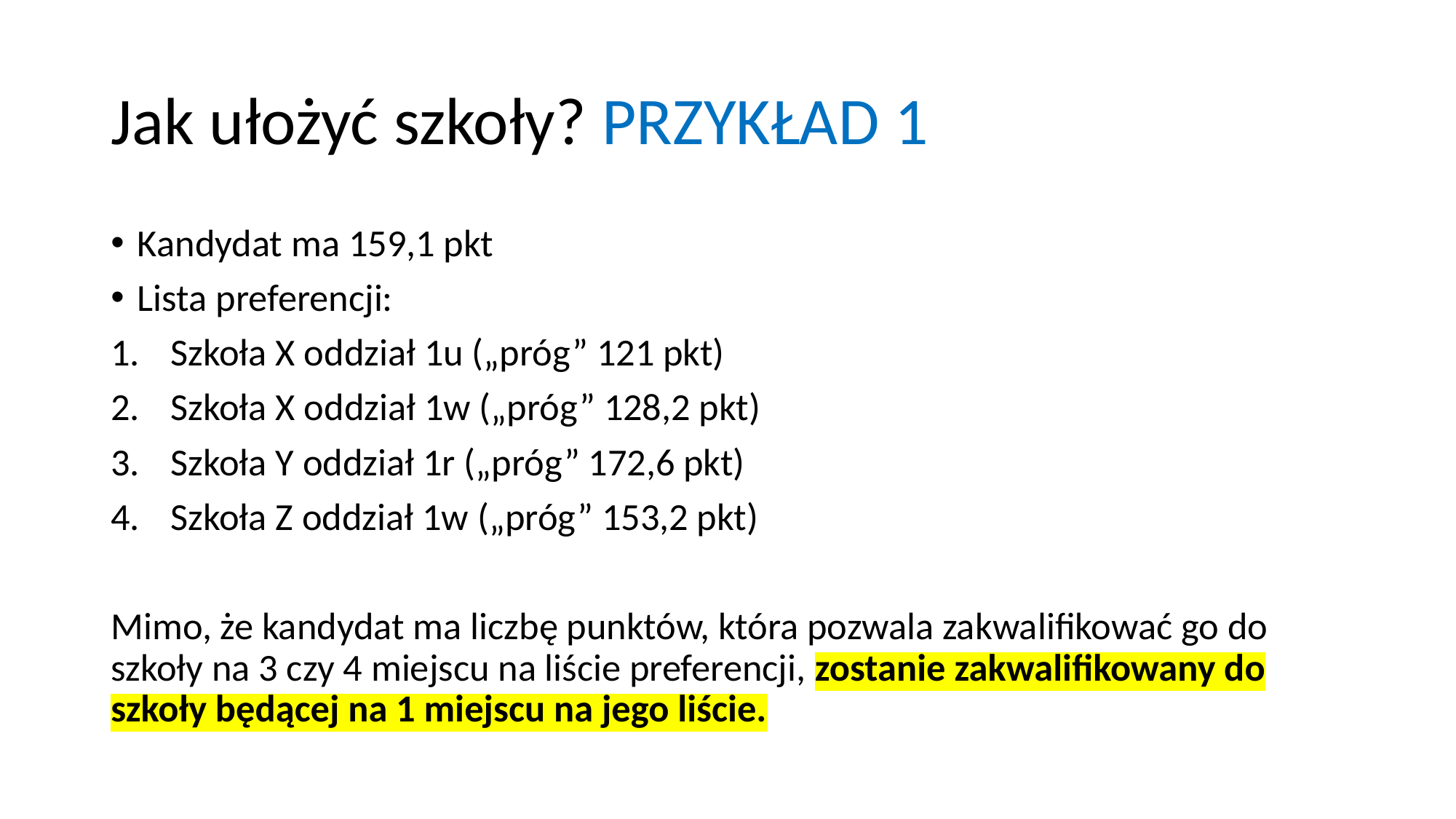

# Jak ułożyć szkoły? PRZYKŁAD 1
Kandydat ma 159,1 pkt
Lista preferencji:
Szkoła X oddział 1u („próg” 121 pkt)
Szkoła X oddział 1w („próg” 128,2 pkt)
Szkoła Y oddział 1r („próg” 172,6 pkt)
Szkoła Z oddział 1w („próg” 153,2 pkt)

Mimo, że kandydat ma liczbę punktów, która pozwala zakwalifikować go do szkoły na 3 czy 4 miejscu na liście preferencji, zostanie zakwalifikowany do szkoły będącej na 1 miejscu na jego liście.